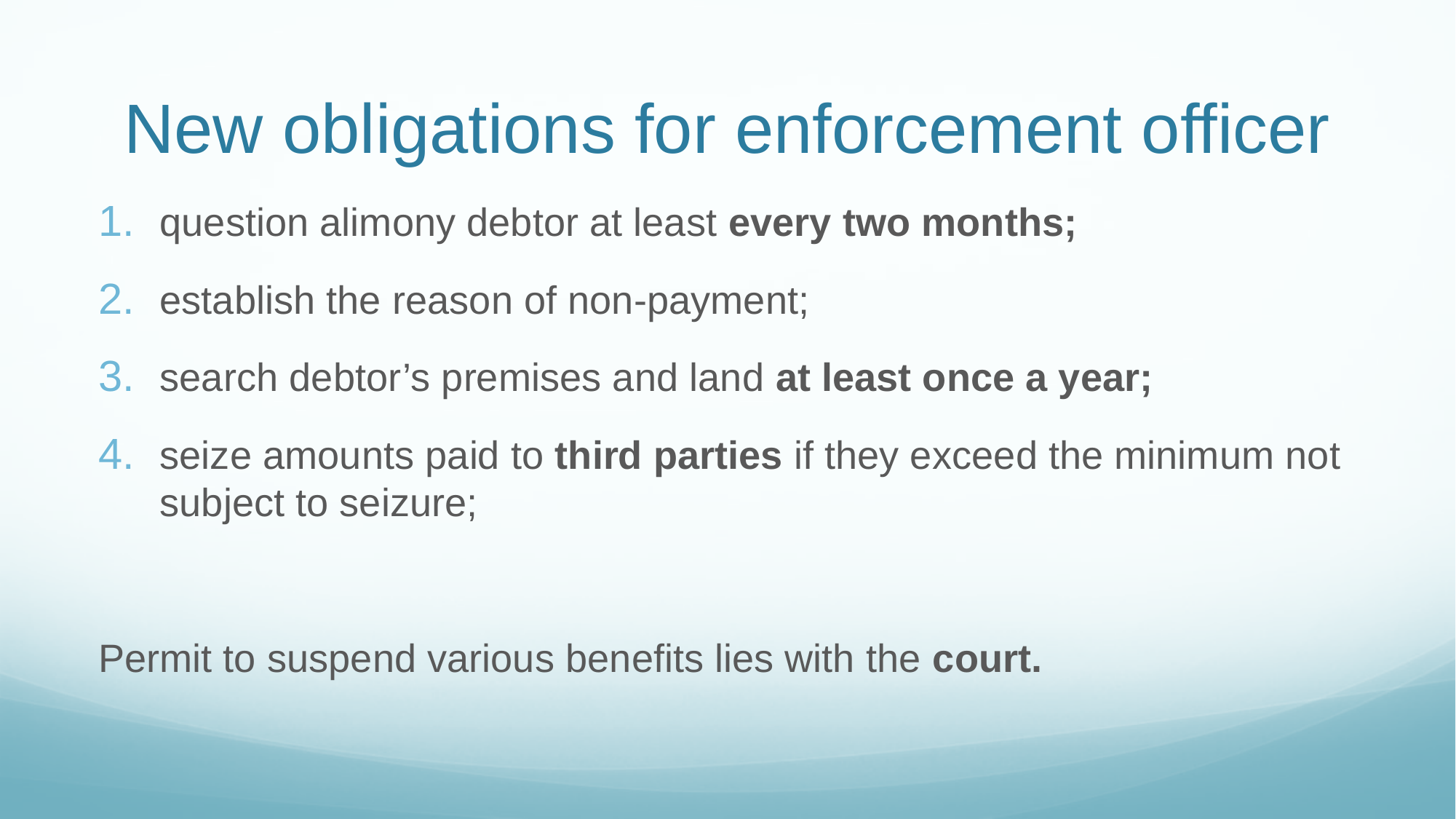

# New obligations for enforcement officer
question alimony debtor at least every two months;
establish the reason of non-payment;
search debtor’s premises and land at least once a year;
seize amounts paid to third parties if they exceed the minimum not subject to seizure;

Permit to suspend various benefits lies with the court.